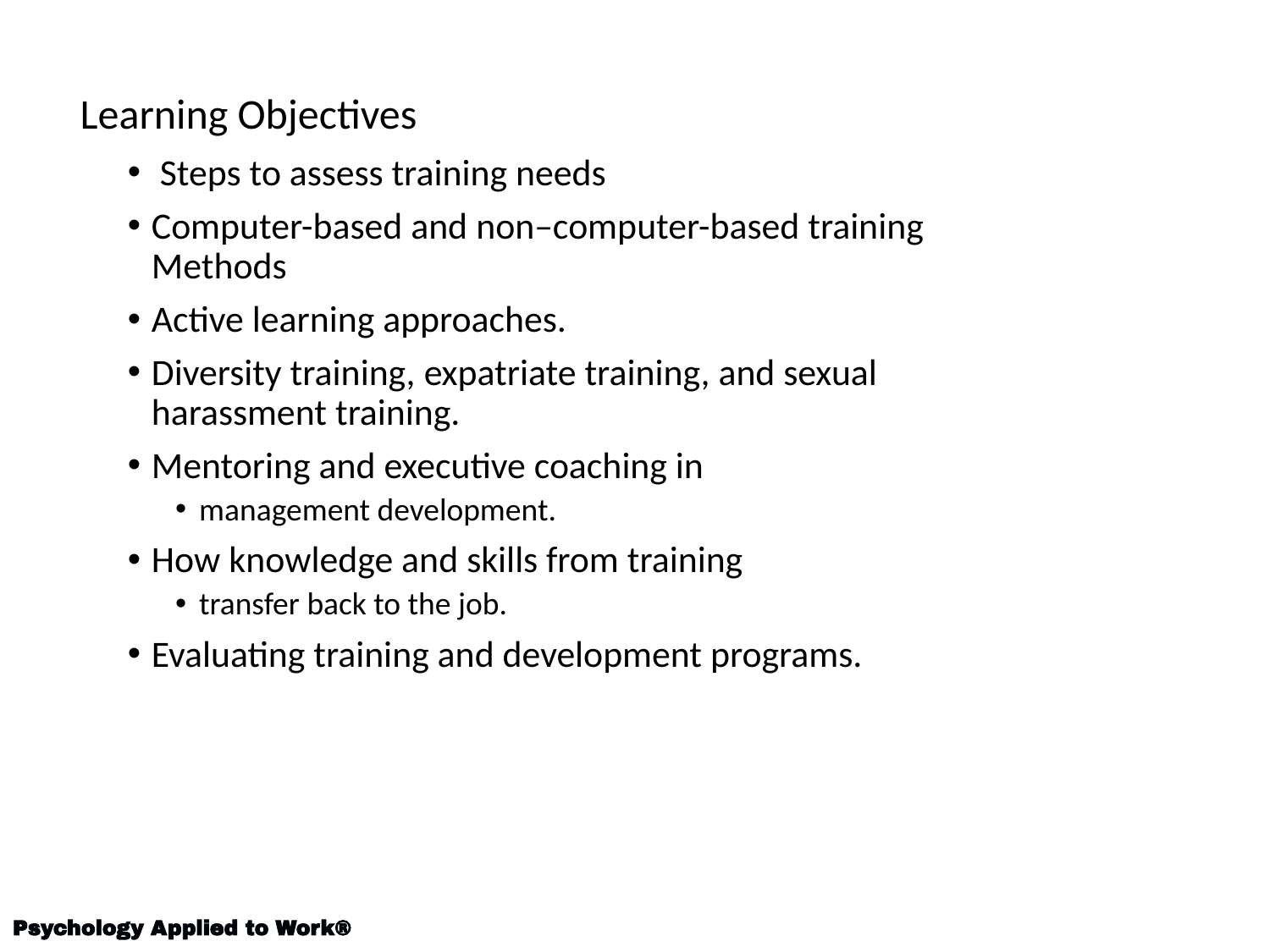

# Learning Objectives
 Steps to assess training needs
Computer-based and non–computer-based training  Methods
Active learning approaches.
Diversity training, expatriate training, and sexual harassment training.
Mentoring and executive coaching in
management development.
How knowledge and skills from training
transfer back to the job.
Evaluating training and development programs.
2
Psychology Applied to Work®